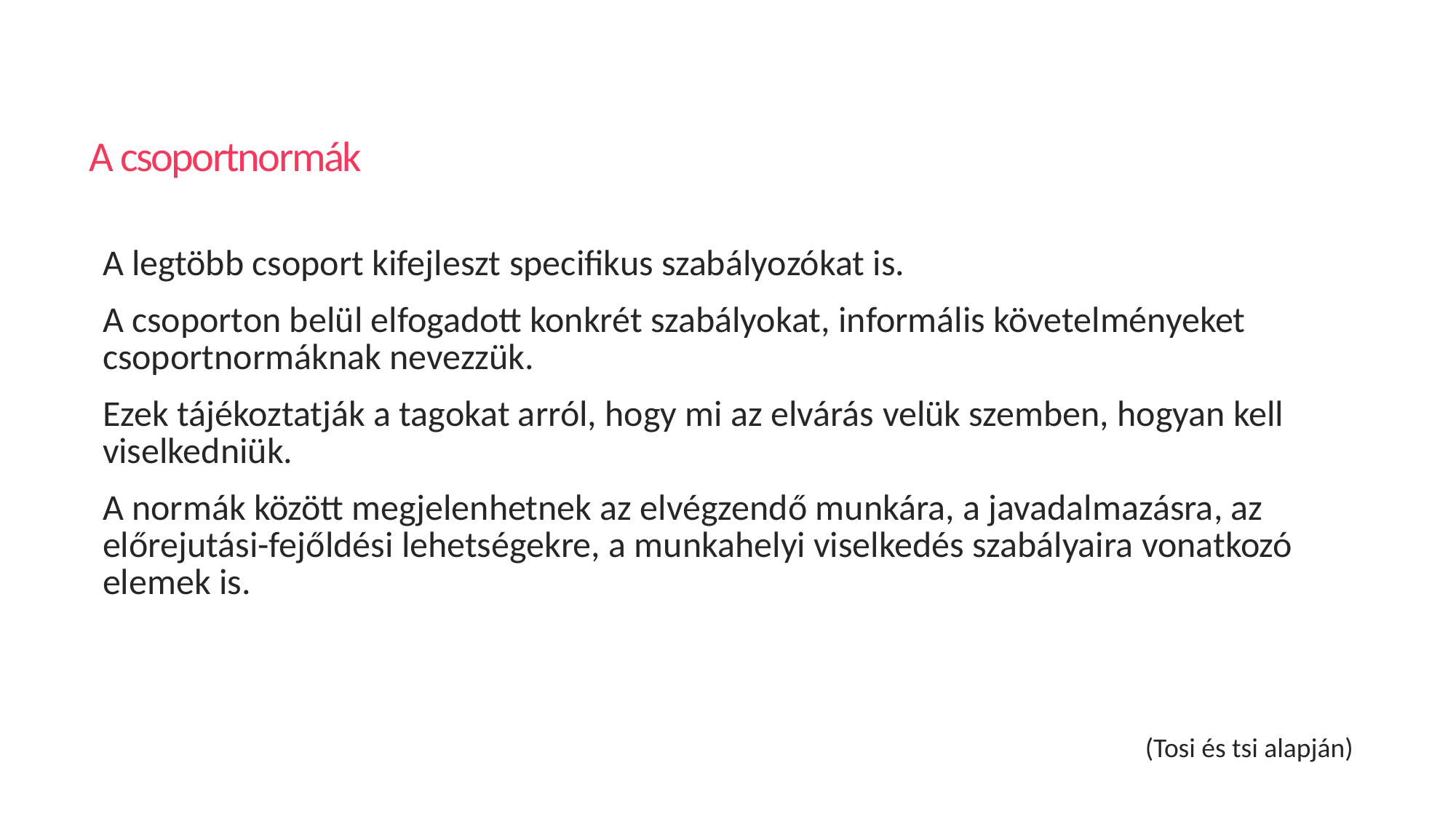

# A csoportnormák
A legtöbb csoport kifejleszt specifikus szabályozókat is.
A csoporton belül elfogadott konkrét szabályokat, informális követelményeket csoportnormáknak nevezzük.
Ezek tájékoztatják a tagokat arról, hogy mi az elvárás velük szemben, hogyan kell viselkedniük.
A normák között megjelenhetnek az elvégzendő munkára, a javadalmazásra, az előrejutási-fejőldési lehetségekre, a munkahelyi viselkedés szabályaira vonatkozó elemek is.

(Tosi és tsi alapján)
86